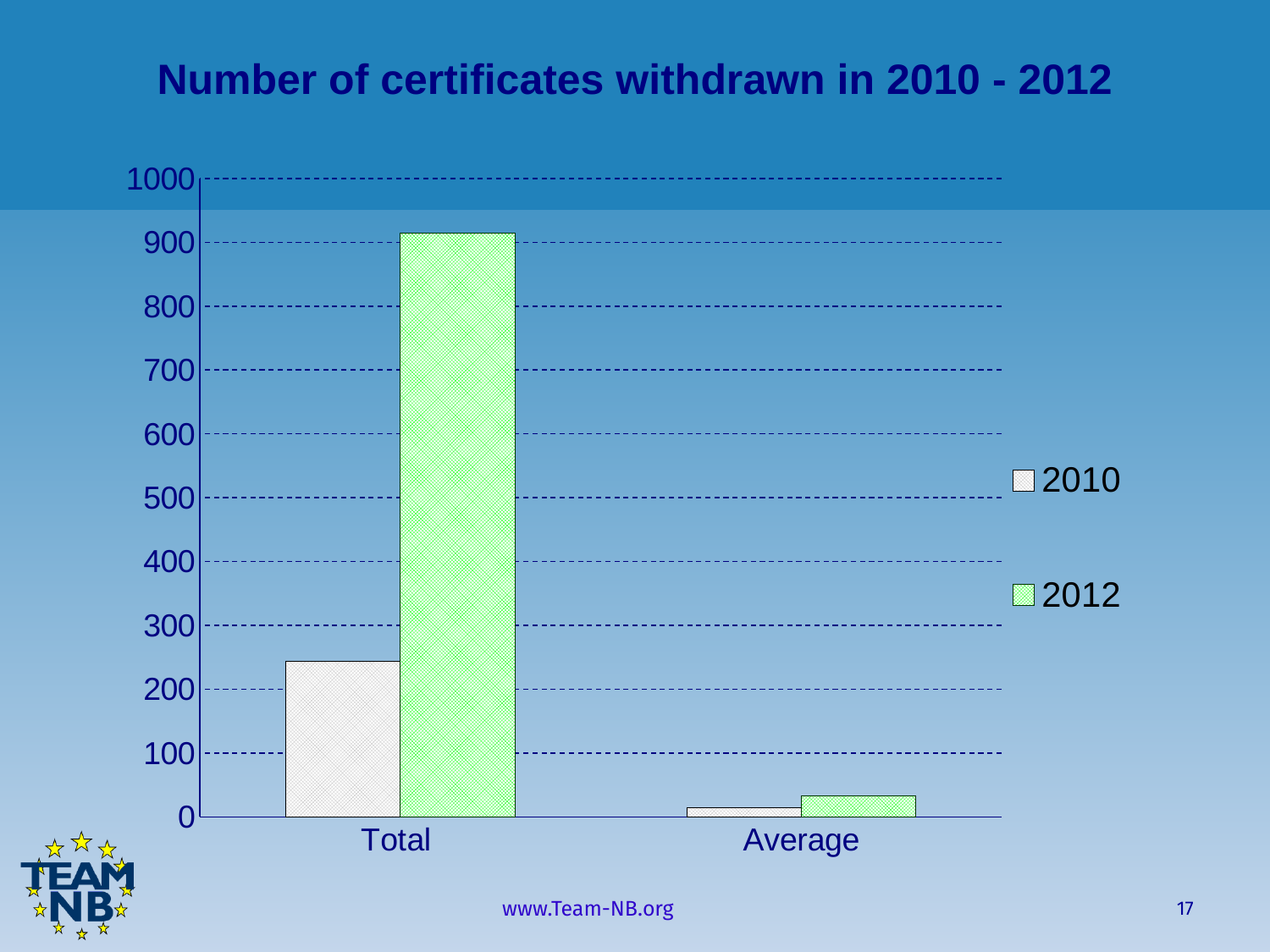

Number of certificates withdrawn in 2010 - 2012

### Chart

| Category | 2010 | 2012 |
|---|---|---|
| Total  | 244.0 | 915.0 |
|  Average  | 14.0 | 32.67857142857143 |
17
www.Team-NB.org